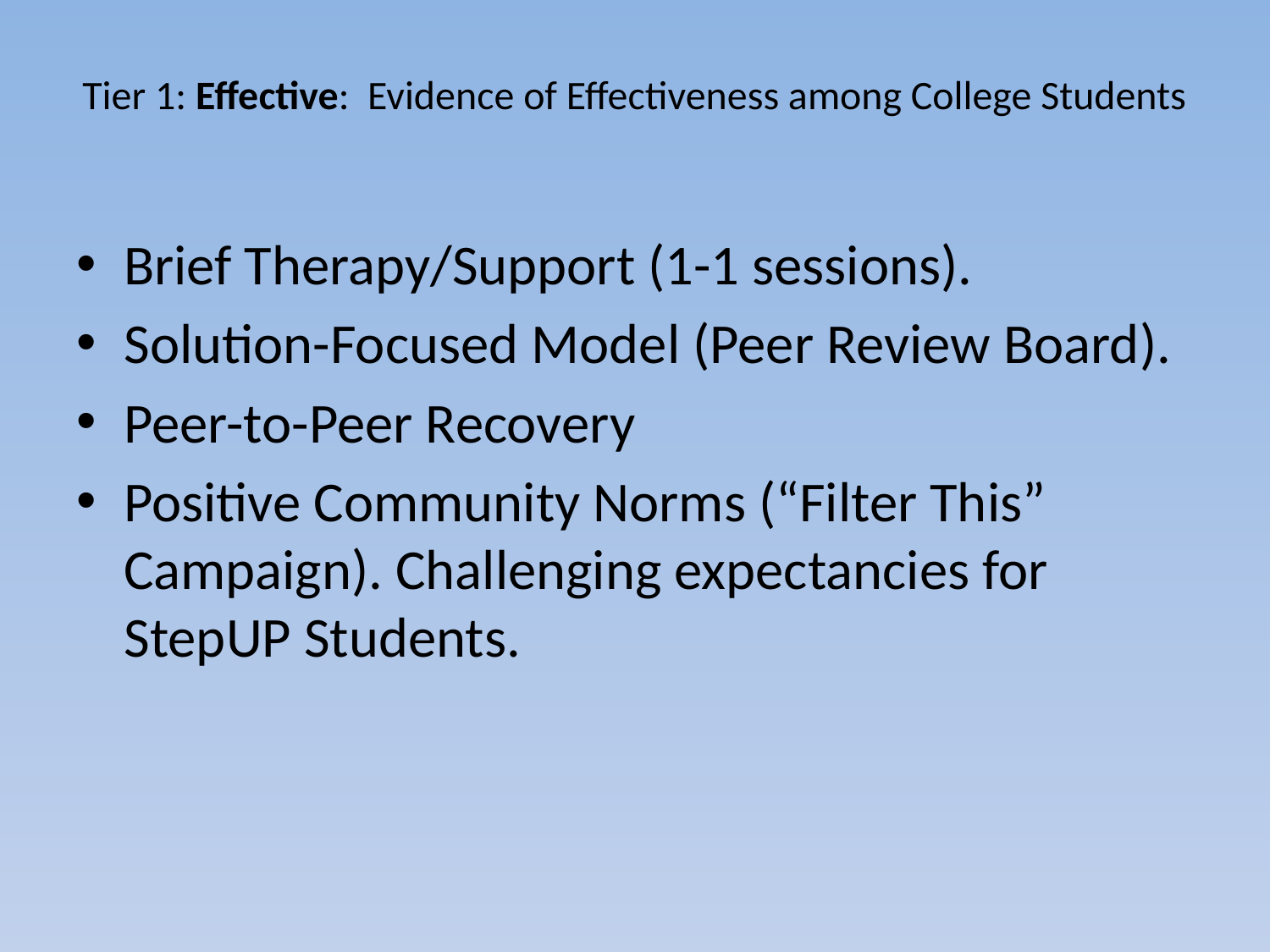

# Tier 1: Effective:  Evidence of Effectiveness among College Students
Brief Therapy/Support (1-1 sessions).
Solution-Focused Model (Peer Review Board).
Peer-to-Peer Recovery
Positive Community Norms (“Filter This” Campaign). Challenging expectancies for StepUP Students.